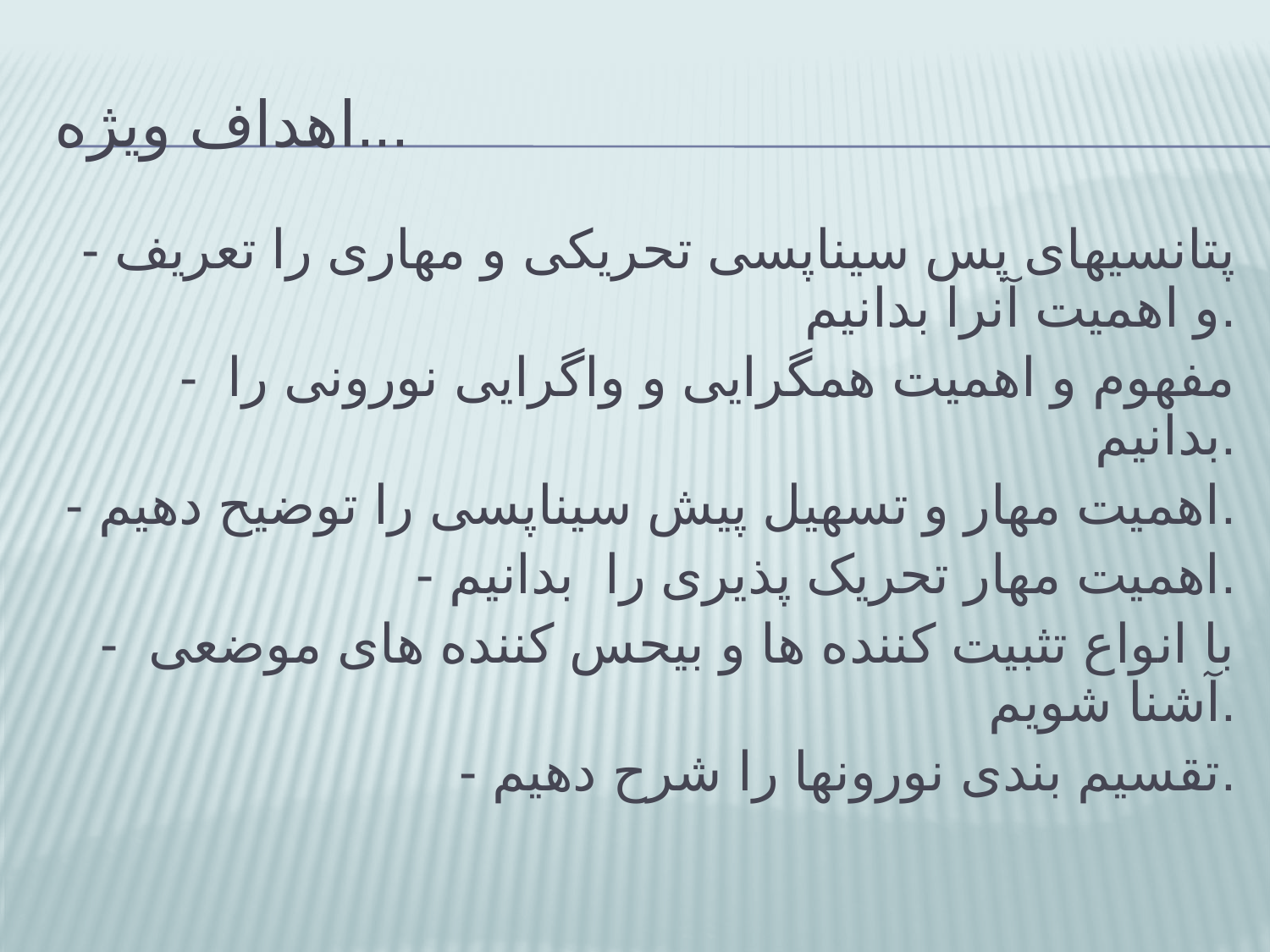

# اهداف ویژه...
- پتانسیهای پس سیناپسی تحریکی و مهاری را تعریف و اهمیت آنرا بدانیم.
- مفهوم و اهمیت همگرایی و واگرایی نورونی را  بدانیم.
- اهمیت مهار و تسهیل پیش سیناپسی را توضیح دهیم.
- اهمیت مهار تحریک پذیری را  بدانیم.
-  با انواع تثبیت کننده ها و بیحس کننده های موضعی آشنا شویم.
- تقسیم بندی نورونها را شرح دهیم.